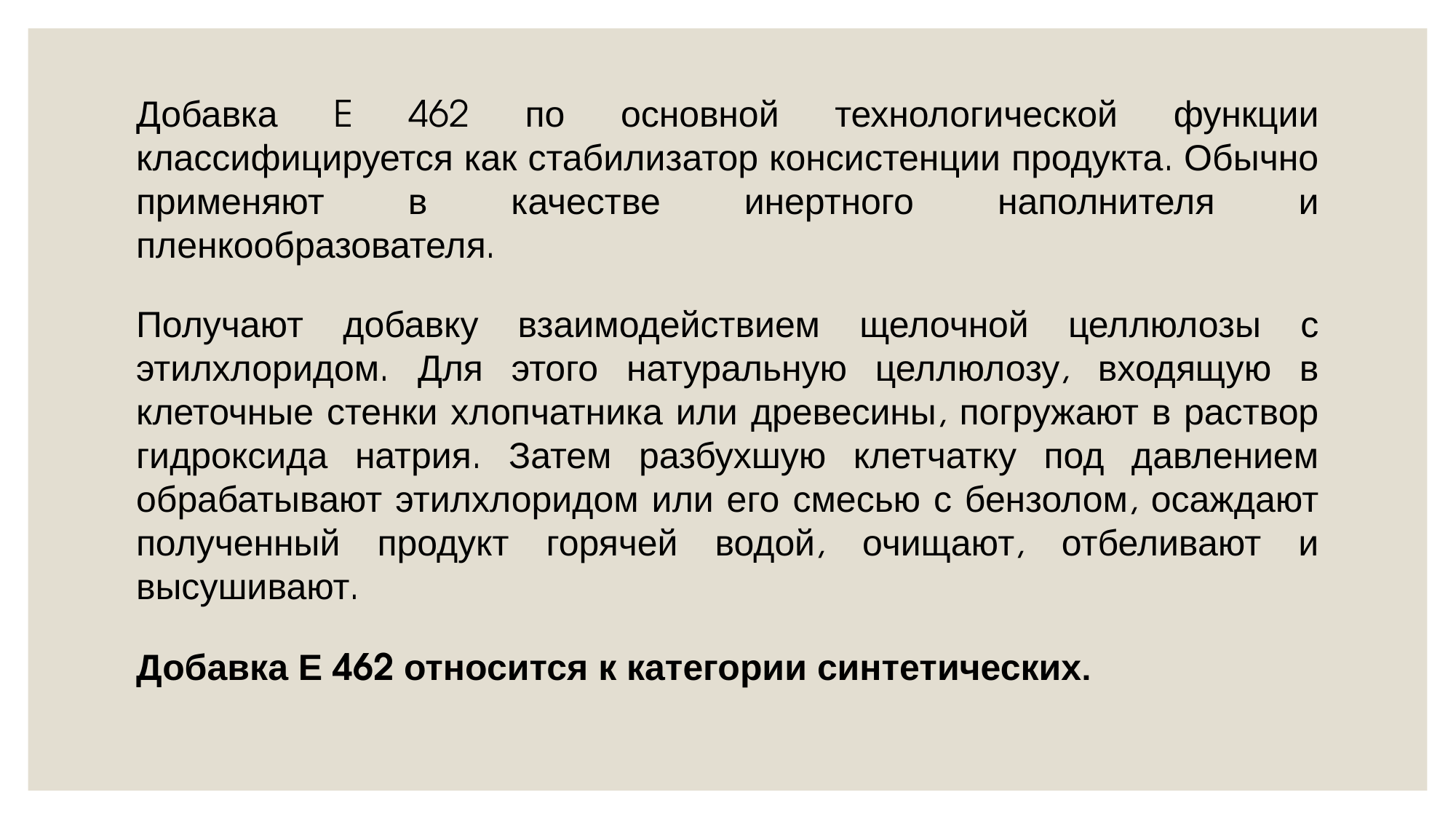

Добавка E 462 по основной технологической функции классифицируется как стабилизатор консистенции продукта. Обычно применяют в качестве инертного наполнителя и пленкообразователя.
Получают добавку взаимодействием щелочной целлюлозы с этилхлоридом. Для этого натуральную целлюлозу, входящую в клеточные стенки хлопчатника или древесины, погружают в раствор гидроксида натрия. Затем разбухшую клетчатку под давлением обрабатывают этилхлоридом или его смесью с бензолом, осаждают полученный продукт горячей водой, очищают, отбеливают и высушивают.
Добавка Е 462 относится к категории синтетических.